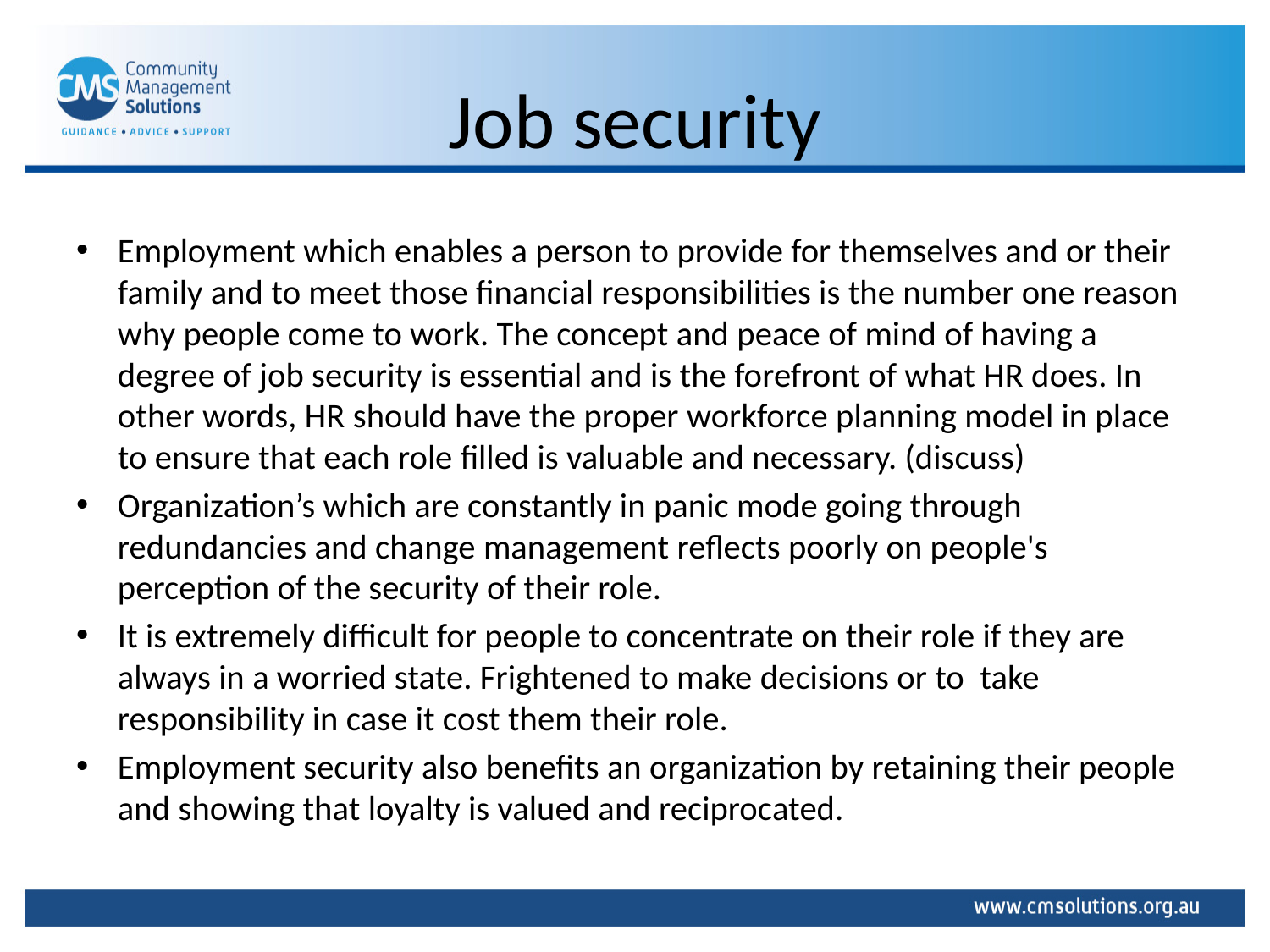

# Job security
Employment which enables a person to provide for themselves and or their family and to meet those financial responsibilities is the number one reason why people come to work. The concept and peace of mind of having a degree of job security is essential and is the forefront of what HR does. In other words, HR should have the proper workforce planning model in place to ensure that each role filled is valuable and necessary. (discuss)
Organization’s which are constantly in panic mode going through redundancies and change management reflects poorly on people's perception of the security of their role.
It is extremely difficult for people to concentrate on their role if they are always in a worried state. Frightened to make decisions or to  take responsibility in case it cost them their role.
Employment security also benefits an organization by retaining their people and showing that loyalty is valued and reciprocated.